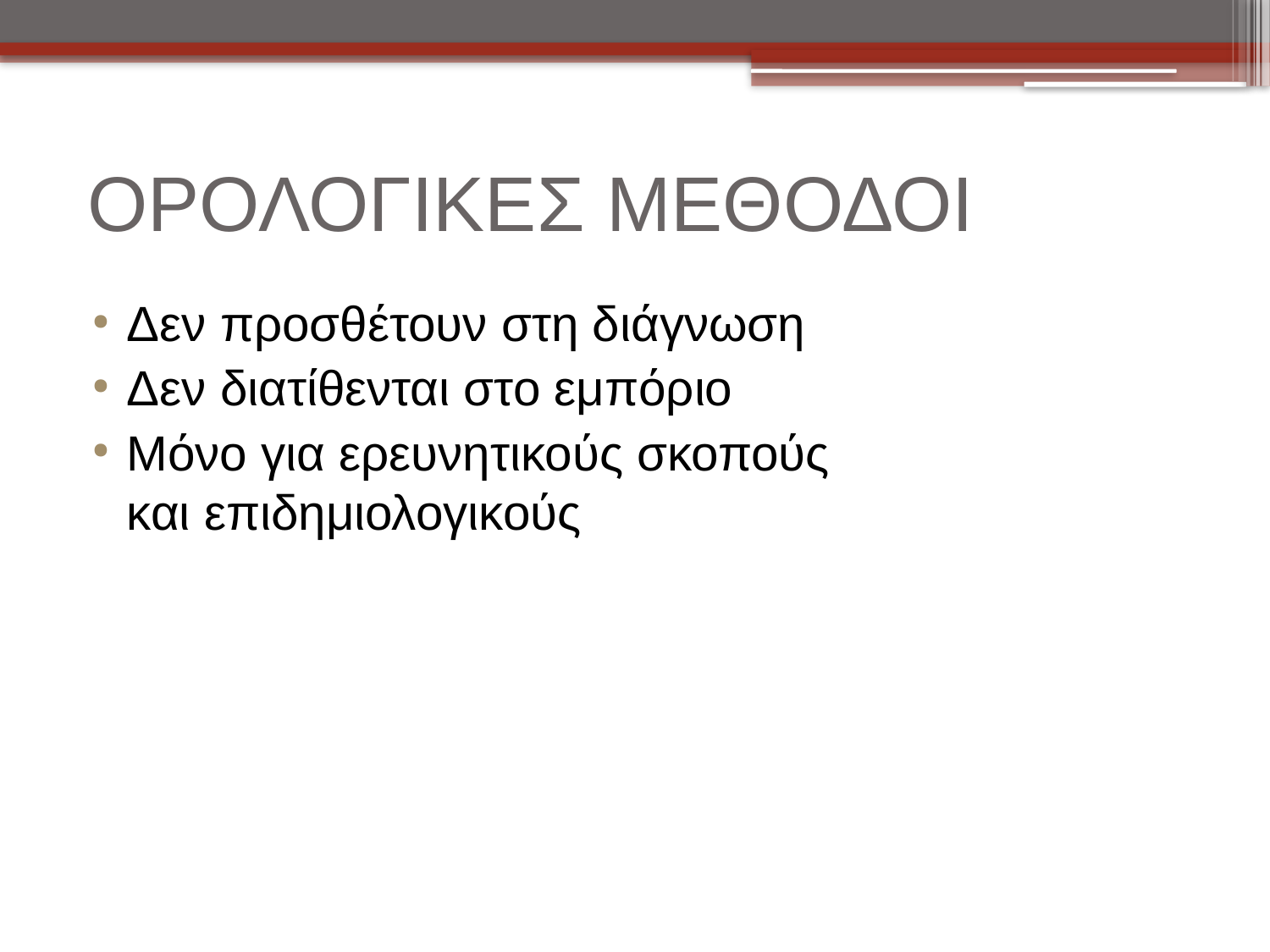

# ΟΡΟΛΟΓΙΚΕΣ ΜΕΘΟΔΟΙ
Δεν προσθέτουν στη διάγνωση
Δεν διατίθενται στο εμπόριο
Μόνο για ερευνητικούς σκοπούς και επιδημιολογικούς